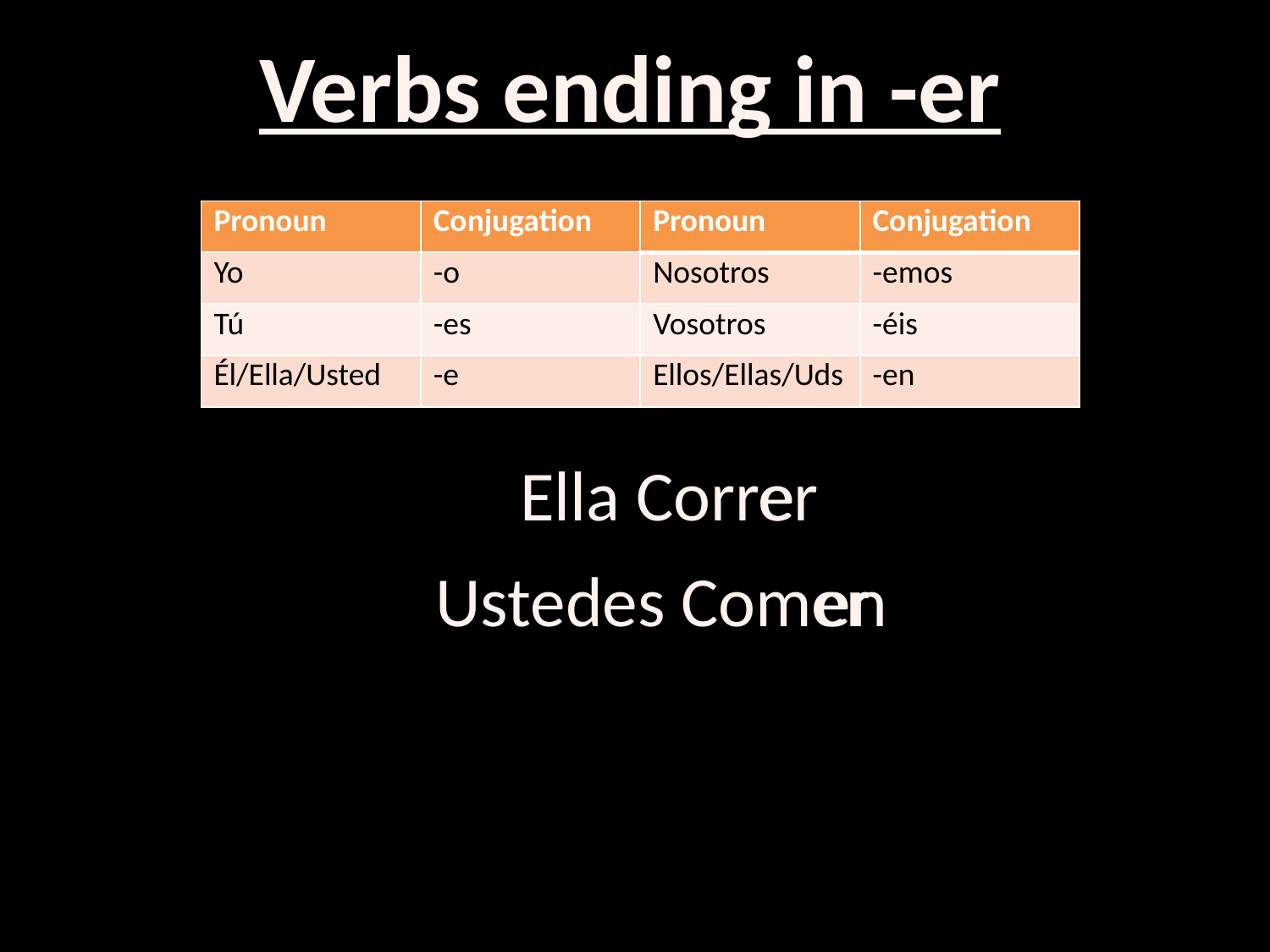

Verbs ending in -er
| Pronoun | Conjugation | Pronoun | Conjugation |
| --- | --- | --- | --- |
| Yo | -o | Nosotros | -emos |
| Tú | -es | Vosotros | -éis |
| Él/Ella/Usted | -e | Ellos/Ellas/Uds | -en |
Ella Corr
e
er
Ustedes Comoo
en
er